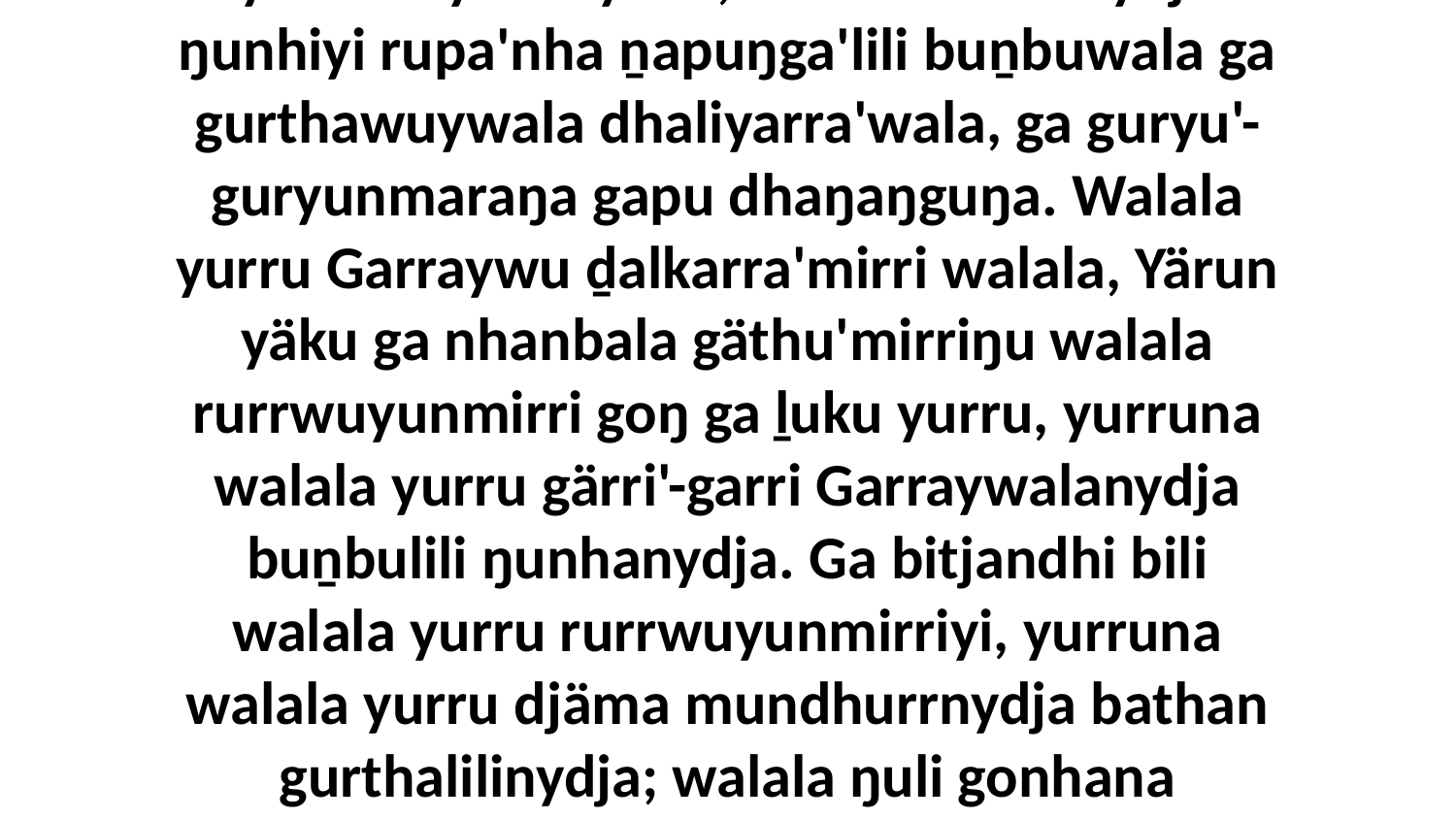

17-21 Ga biyapul ŋayi Garrayyu ḻakaraŋala Mawtjitjkala bitjarra gam', “Ga biyakayi liŋgu djäma yindi rupa rurrwuyunminyarawunydja yukurra yurru yana, bala nherralanydja ŋunhiyi rupa'nha ṉapuŋga'lili buṉbuwala ga gurthawuywala dhaliyarra'wala, ga guryu'-guryunmaraŋa gapu dhaŋaŋguŋa. Walala yurru Garraywu ḏalkarra'mirri walala, Yärun yäku ga nhanbala gäthu'mirriŋu walala rurrwuyunmirri goŋ ga ḻuku yurru, yurruna walala yurru gärri'-garri Garraywalanydja buṉbulili ŋunhanydja. Ga bitjandhi bili walala yurru rurrwuyunmirriyi, yurruna walala yurru djäma mundhurrnydja bathan gurthalilinydja; walala ŋuli gonhana rakunydhi. Yo, ŋäthilinydja walala yurru rurrwuyunmirri goŋ ga ḻuku, ga dhuwalayinydja rom yukurra yurru dhärra bitjanna liŋgu gupaḏalnha-wala yurru.